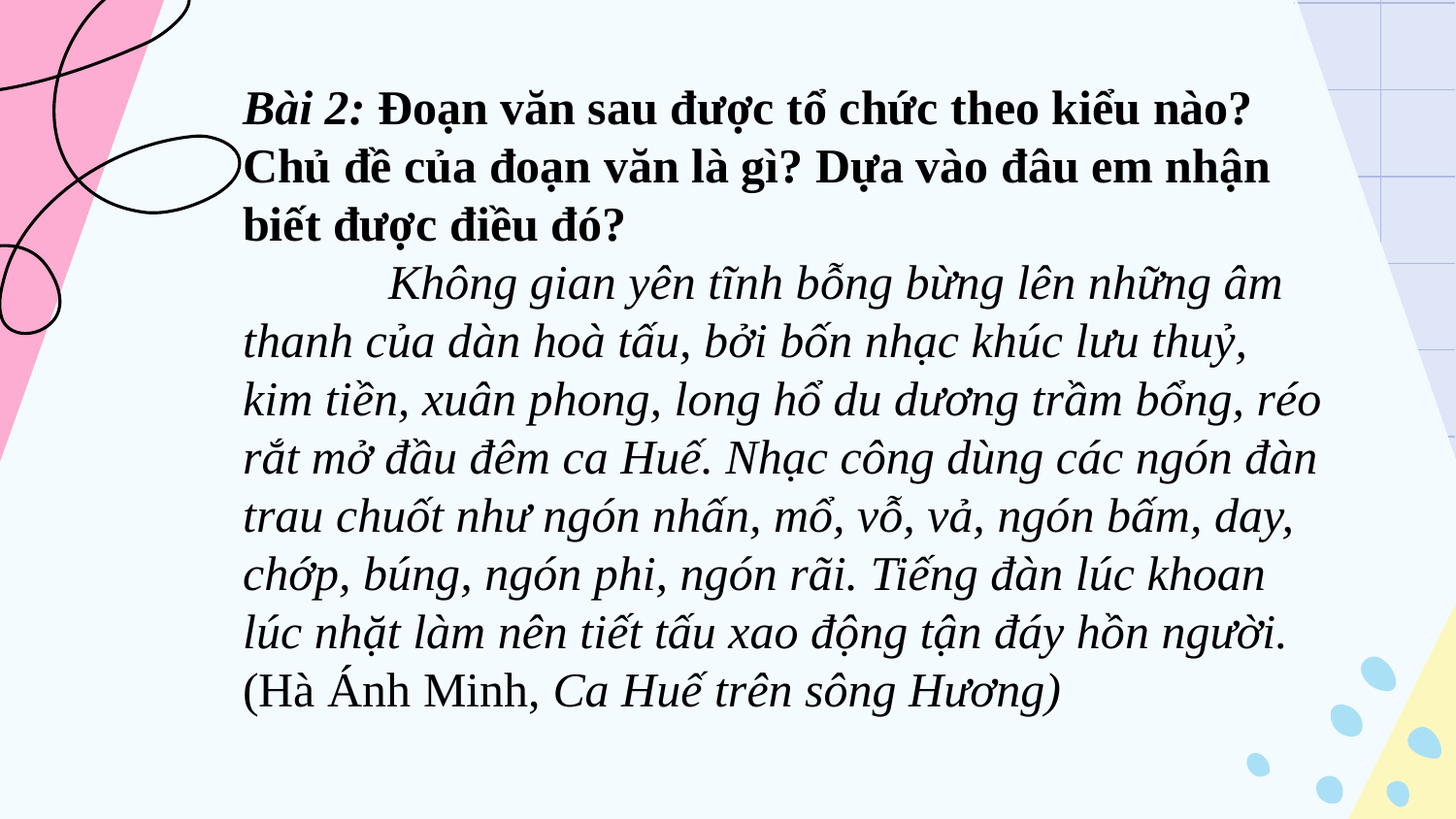

Bài 2: Đoạn văn sau được tổ chức theo kiểu nào? Chủ đề của đoạn văn là gì? Dựa vào đâu em nhận biết được điều đó?
            Không gian yên tĩnh bỗng bừng lên những âm thanh của dàn hoà tấu, bởi bốn nhạc khúc lưu thuỷ, kim tiền, xuân phong, long hổ du dương trầm bổng, réo rắt mở đầu đêm ca Huế. Nhạc công dùng các ngón đàn trau chuốt như ngón nhấn, mổ, vỗ, vả, ngón bấm, day, chớp, búng, ngón phi, ngón rãi. Tiếng đàn lúc khoan lúc nhặt làm nên tiết tấu xao động tận đáy hồn người.
(Hà Ánh Minh, Ca Huế trên sông Hương)